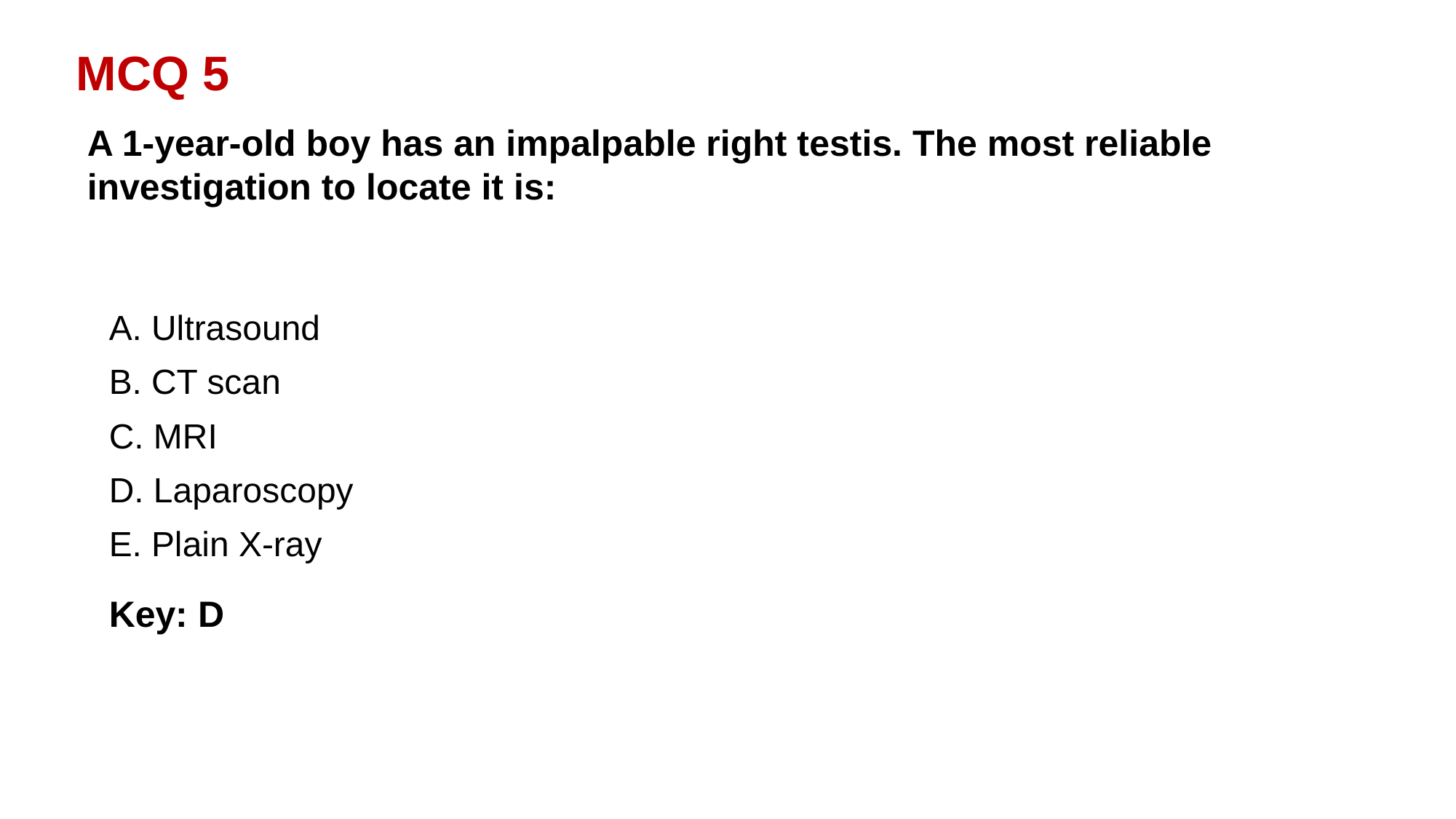

MCQ 5
A 1-year-old boy has an impalpable right testis. The most reliable investigation to locate it is:
A. Ultrasound
B. CT scan
C. MRI
D. Laparoscopy
E. Plain X-ray
Key: D